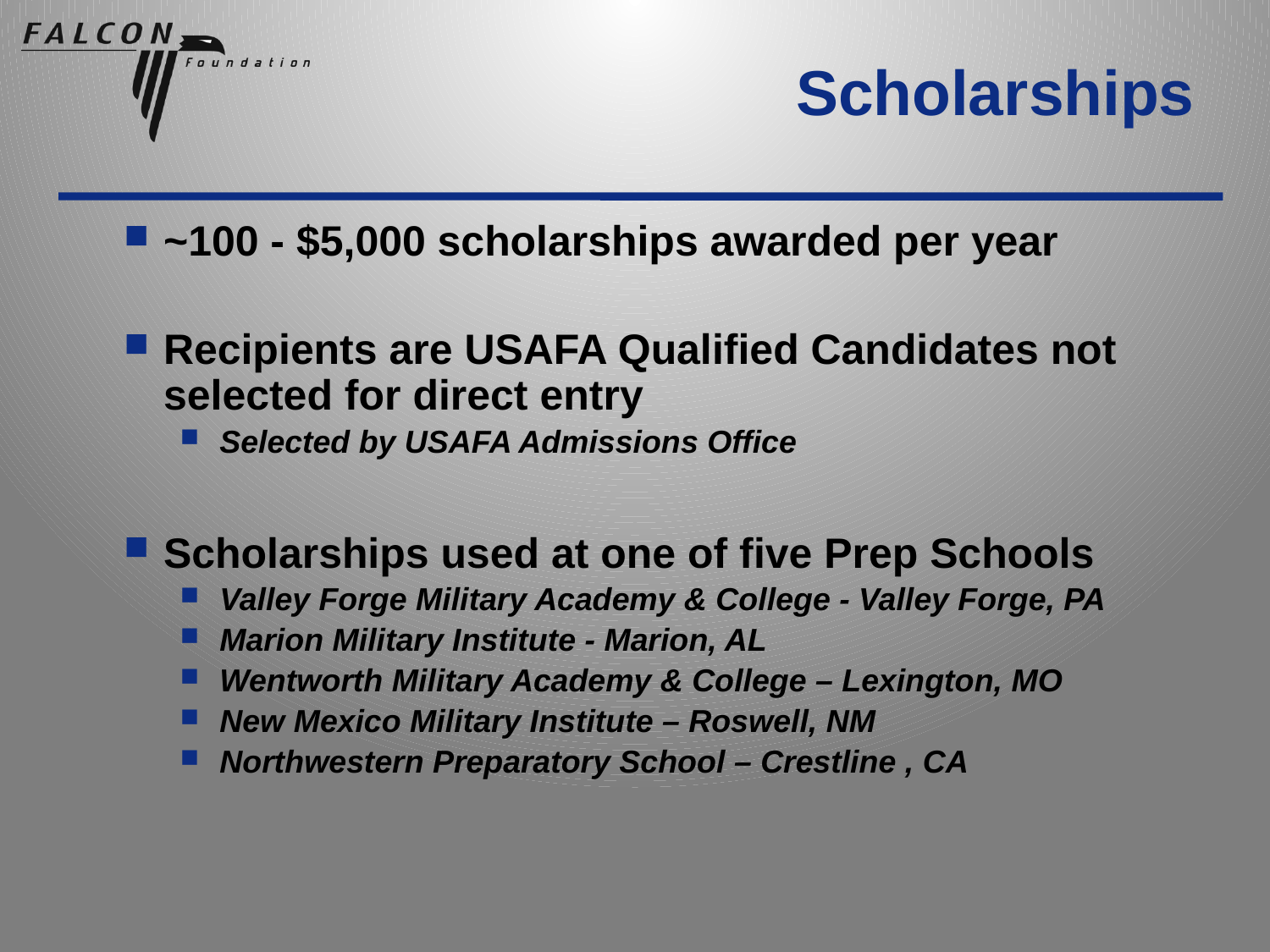

# Scholarships
~100 - $5,000 scholarships awarded per year

Recipients are USAFA Qualified Candidates not selected for direct entry
Selected by USAFA Admissions Office

Scholarships used at one of five Prep Schools
Valley Forge Military Academy & College - Valley Forge, PA
Marion Military Institute - Marion, AL
Wentworth Military Academy & College – Lexington, MO
New Mexico Military Institute – Roswell, NM
Northwestern Preparatory School – Crestline , CA